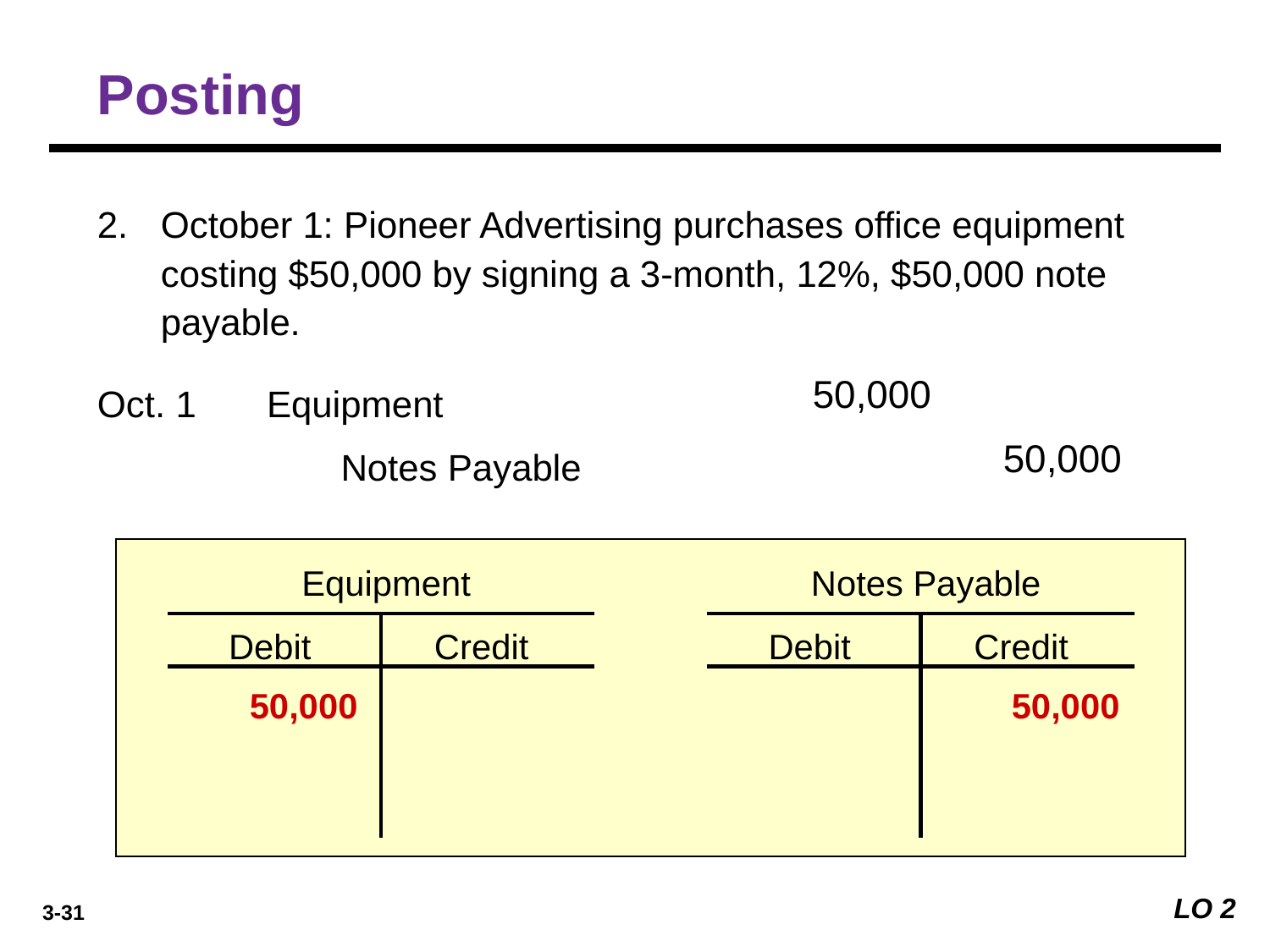

Posting
2. 	October 1: Pioneer Advertising purchases office equipment costing $50,000 by signing a 3-month, 12%, $50,000 note payable.
50,000
Oct. 1
Equipment
50,000
Notes Payable

Equipment
Notes Payable
Debit
Credit
Debit
Credit
50,000
50,000
LO 2